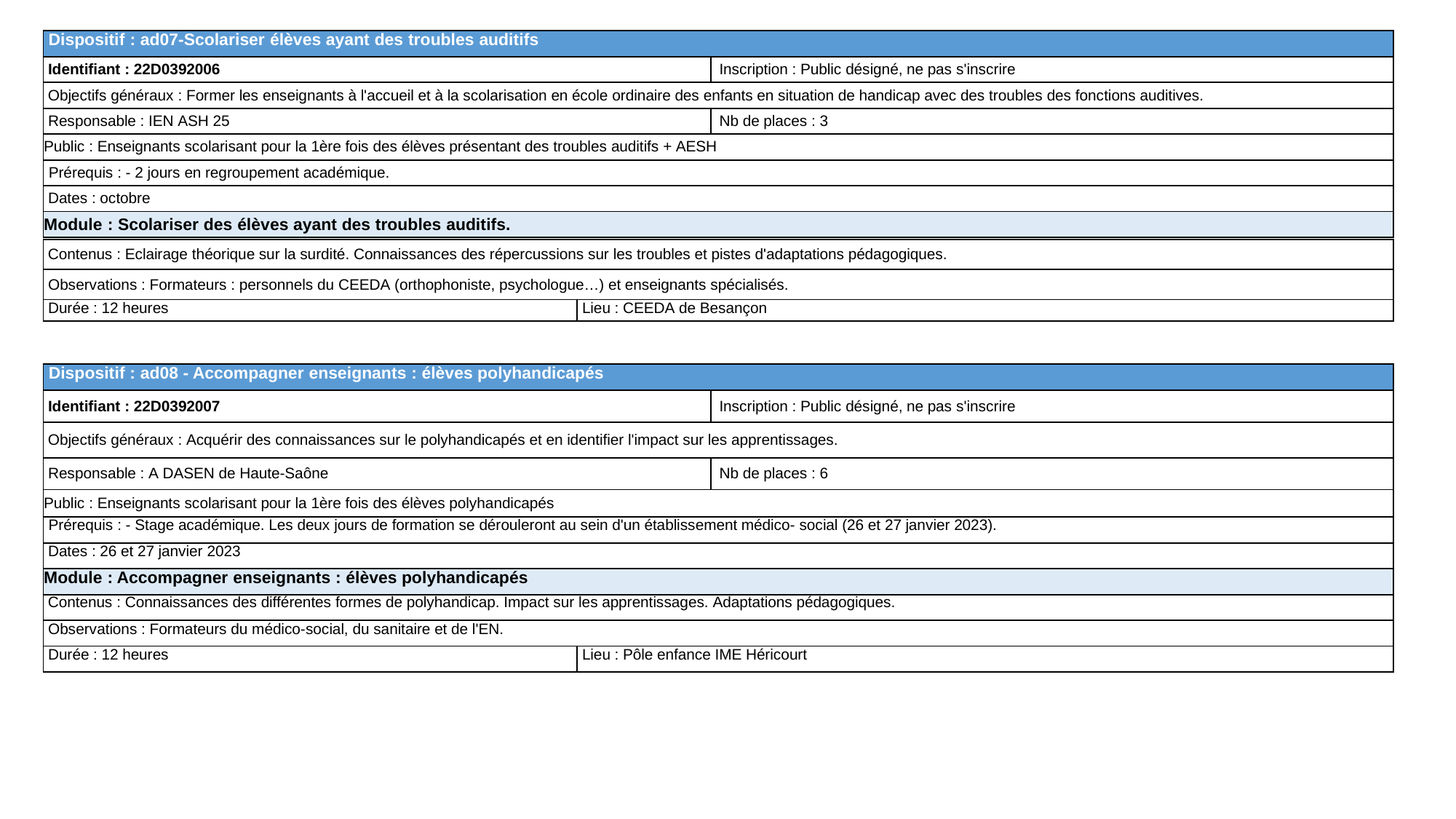

| Dispositif : ad07-Scolariser élèves ayant des troubles auditifs |  |
| --- | --- |
| Identifiant : 22D0392006 | Inscription : Public désigné, ne pas s'inscrire |
| Objectifs généraux : Former les enseignants à l'accueil et à la scolarisation en école ordinaire des enfants en situation de handicap avec des troubles des fonctions auditives. |  |
| Responsable : IEN ASH 25 | Nb de places : 3 |
| Public : Enseignants scolarisant pour la 1ère fois des élèves présentant des troubles auditifs + AESH |  |
| Prérequis : - 2 jours en regroupement académique. |  |
| Dates : octobre |  |
| Module : Scolariser des élèves ayant des troubles auditifs. |  |
| Contenus : Eclairage théorique sur la surdité. Connaissances des répercussions sur les troubles et pistes d'adaptations pédagogiques. |  |
| --- | --- |
| Observations : Formateurs : personnels du CEEDA (orthophoniste, psychologue…) et enseignants spécialisés. |  |
| Durée : 12 heures | Lieu : CEEDA de Besançon |
| Dispositif : ad08 - Accompagner enseignants : élèves polyhandicapés |  |
| --- | --- |
| Identifiant : 22D0392007 | Inscription : Public désigné, ne pas s'inscrire |
| Objectifs généraux : Acquérir des connaissances sur le polyhandicapés et en identifier l'impact sur les apprentissages. |  |
| Responsable : A DASEN de Haute-Saône | Nb de places : 6 |
| Public : Enseignants scolarisant pour la 1ère fois des élèves polyhandicapés |  |
| Prérequis : - Stage académique. Les deux jours de formation se dérouleront au sein d'un établissement médico- social (26 et 27 janvier 2023). |  |
| Dates : 26 et 27 janvier 2023 |  |
| Module : Accompagner enseignants : élèves polyhandicapés |  |

| Contenus : Connaissances des différentes formes de polyhandicap. Impact sur les apprentissages. Adaptations pédagogiques. |  |
| --- | --- |
| Observations : Formateurs du médico-social, du sanitaire et de l'EN. |  |
| Durée : 12 heures | Lieu : Pôle enfance IME Héricourt |